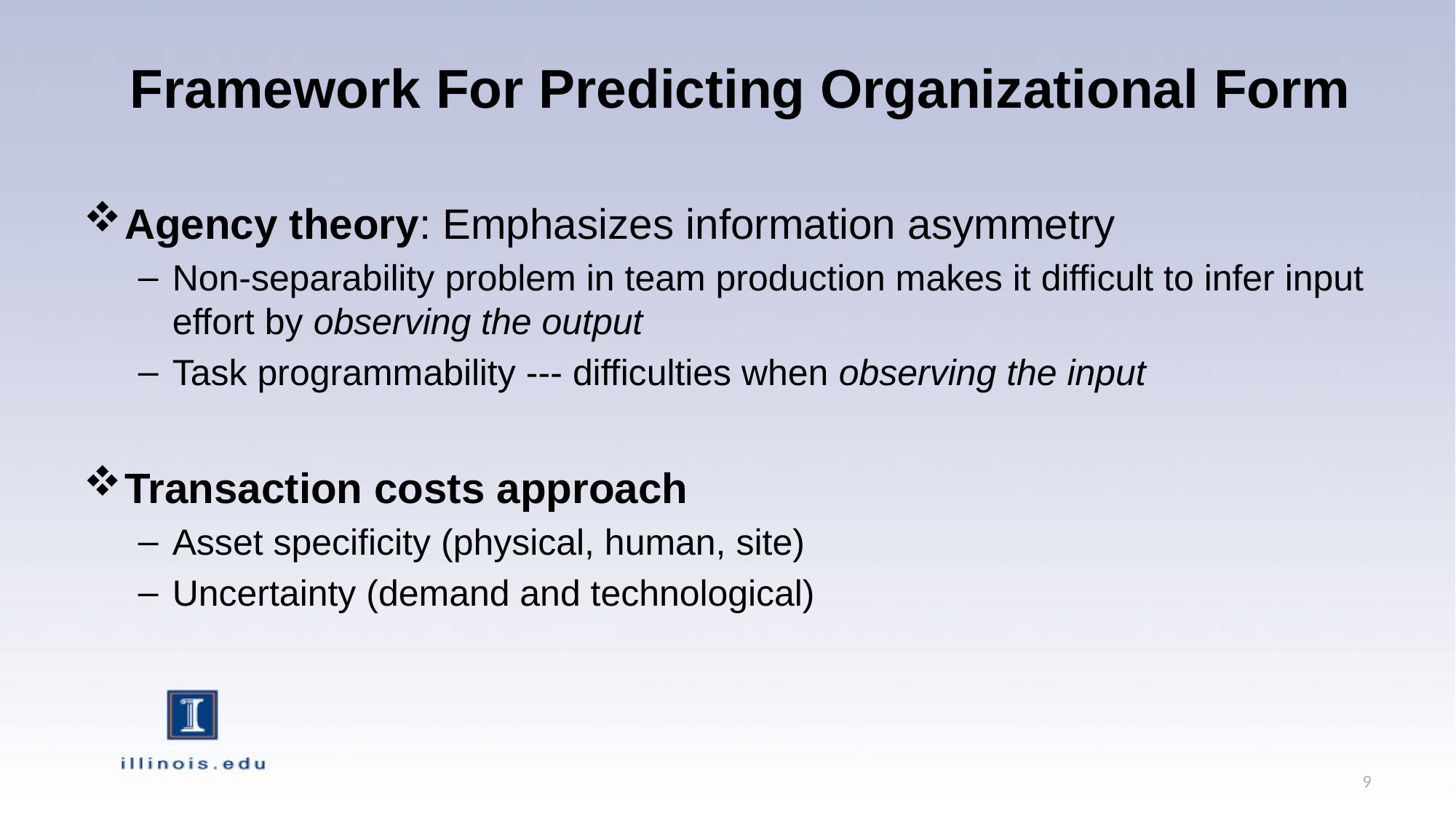

# Framework For Predicting Organizational Form
Agency theory: Emphasizes information asymmetry
Non-separability problem in team production makes it difficult to infer input effort by observing the output
Task programmability --- difficulties when observing the input

Transaction costs approach
Asset specificity (physical, human, site)
Uncertainty (demand and technological)
9